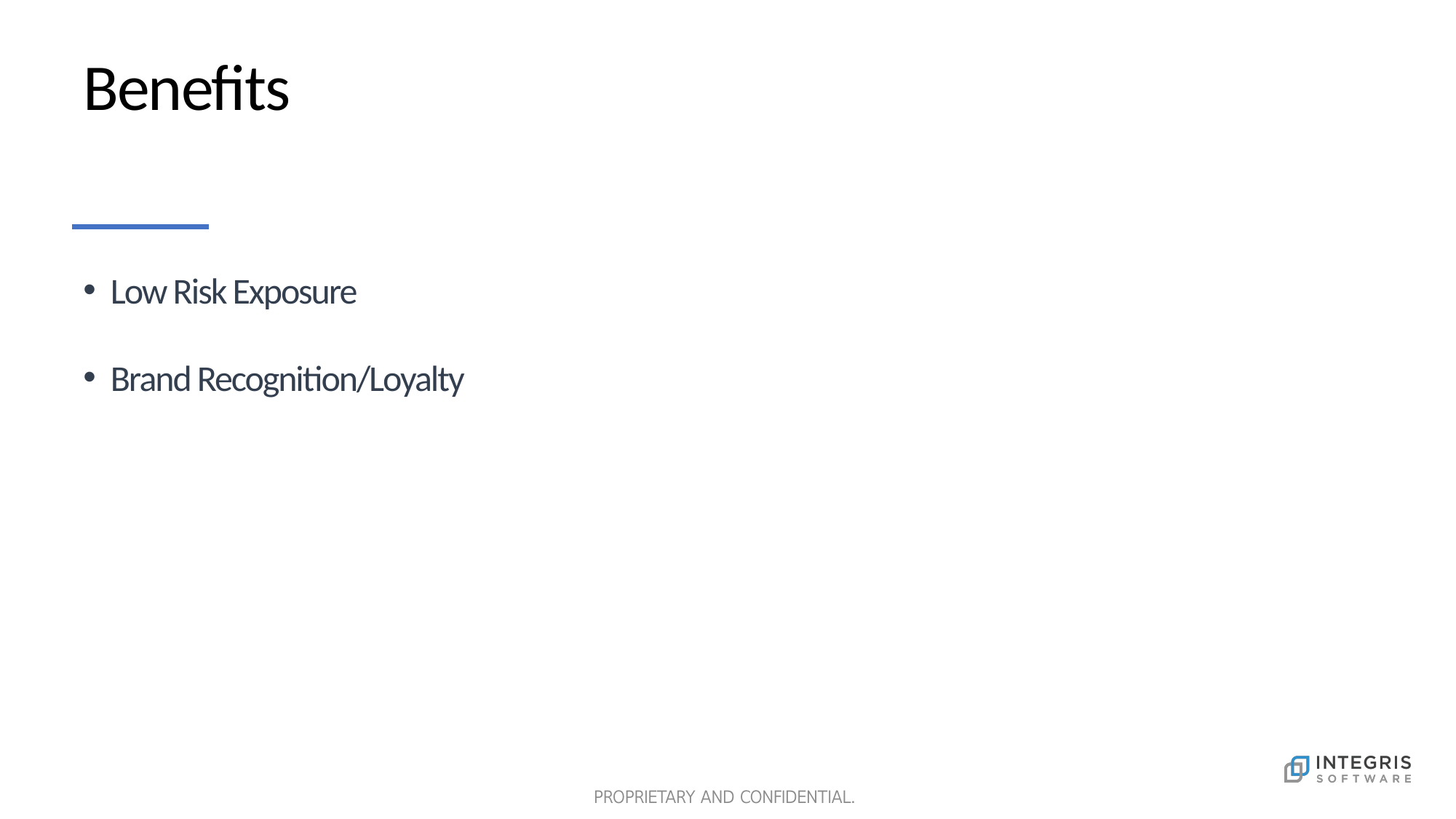

# Benefits

Low Risk Exposure

Brand Recognition/Loyalty
PROPRIETARY AND CONFIDENTIAL.